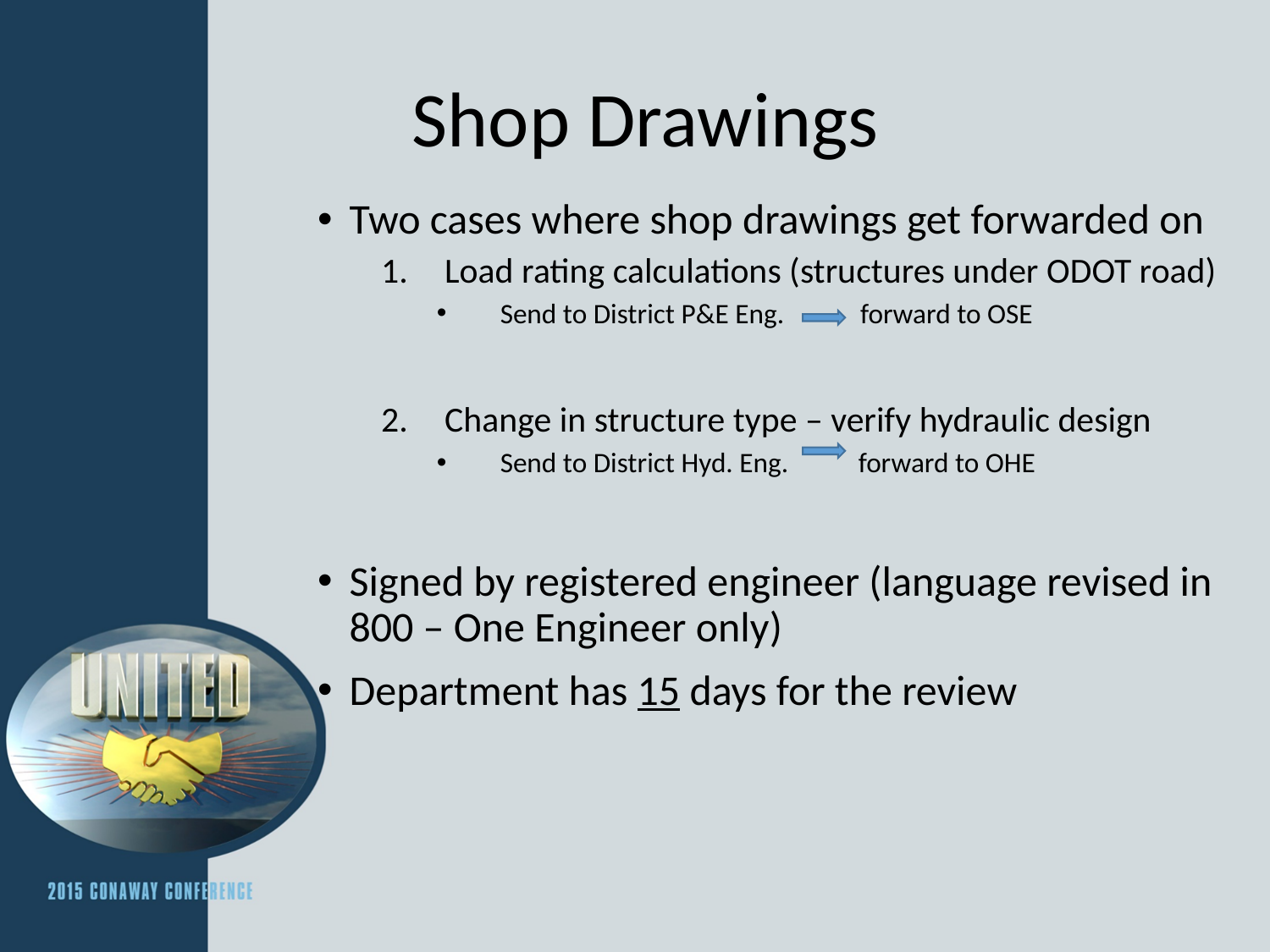

# Shop Drawings
Two cases where shop drawings get forwarded on
Load rating calculations (structures under ODOT road)
Send to District P&E Eng.            forward to OSE

Change in structure type – verify hydraulic design
Send to District Hyd. Eng.           forward to OHE

Signed by registered engineer (language revised in 800 – One Engineer only)
Department has 15 days for the review